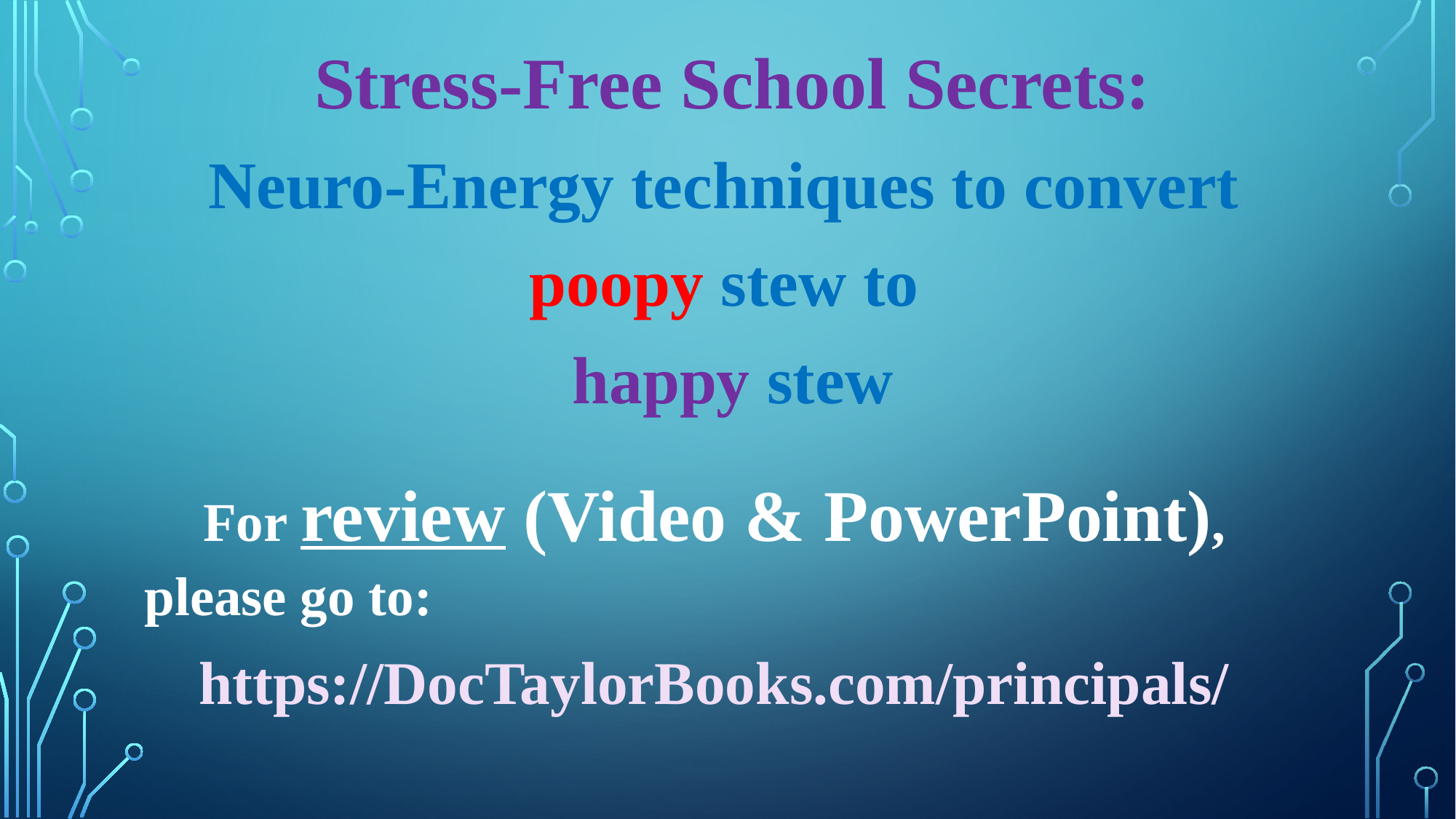

Stress-Free School Secrets:
Neuro-Energy techniques to convert
poopy stew to
happy stew

 For review (Video & PowerPoint), please go to:
https://DocTaylorBooks.com/principals/